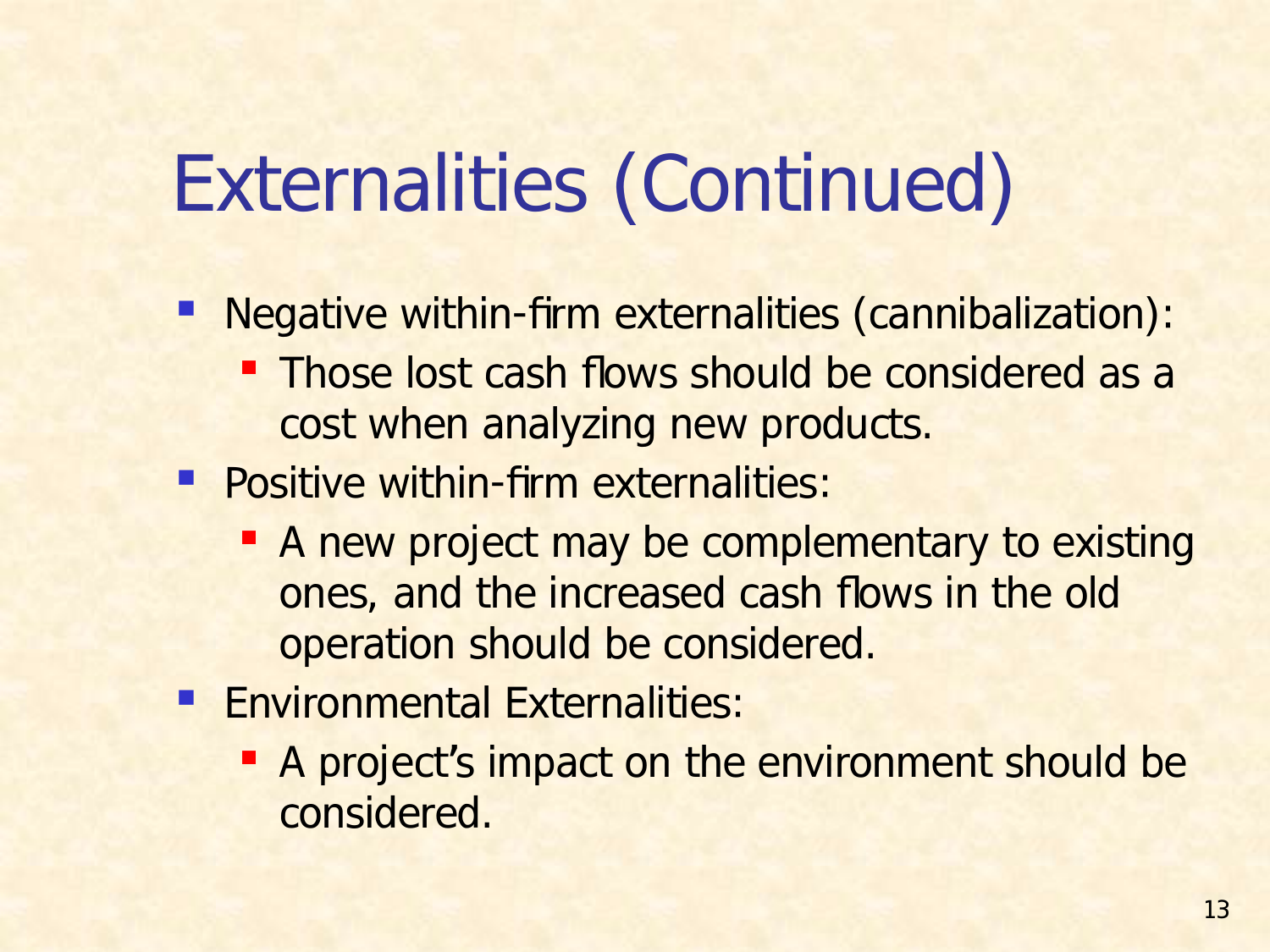

# Externalities (Continued)
Negative within-firm externalities (cannibalization):
Those lost cash flows should be considered as a cost when analyzing new products.
Positive within-firm externalities:
A new project may be complementary to existing ones, and the increased cash flows in the old operation should be considered.
Environmental Externalities:
A project’s impact on the environment should be considered.

13